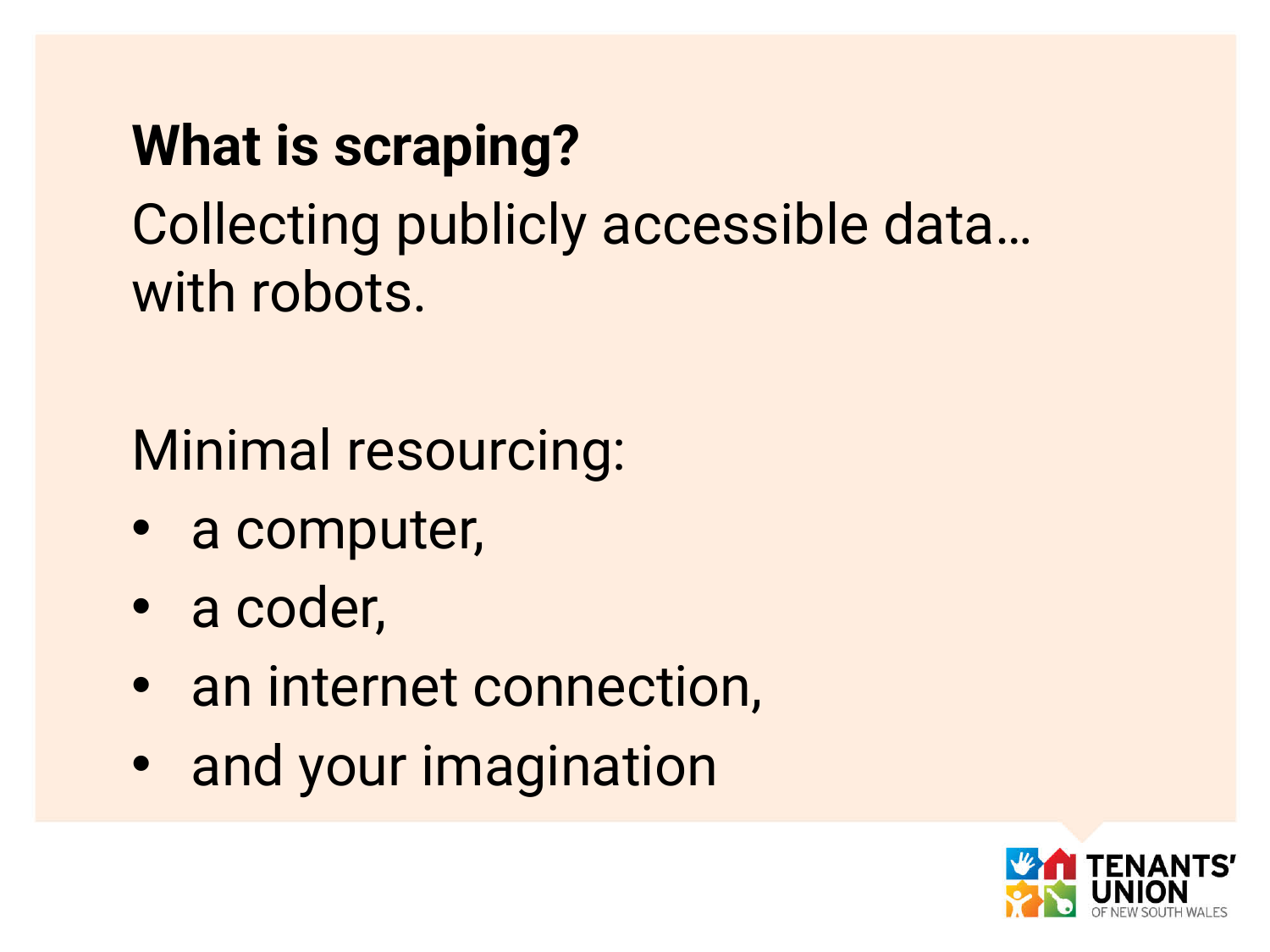

What is scraping?
Collecting publicly accessible data…   with robots.

Minimal resourcing:
a computer,
a coder,
an internet connection,
and your imagination